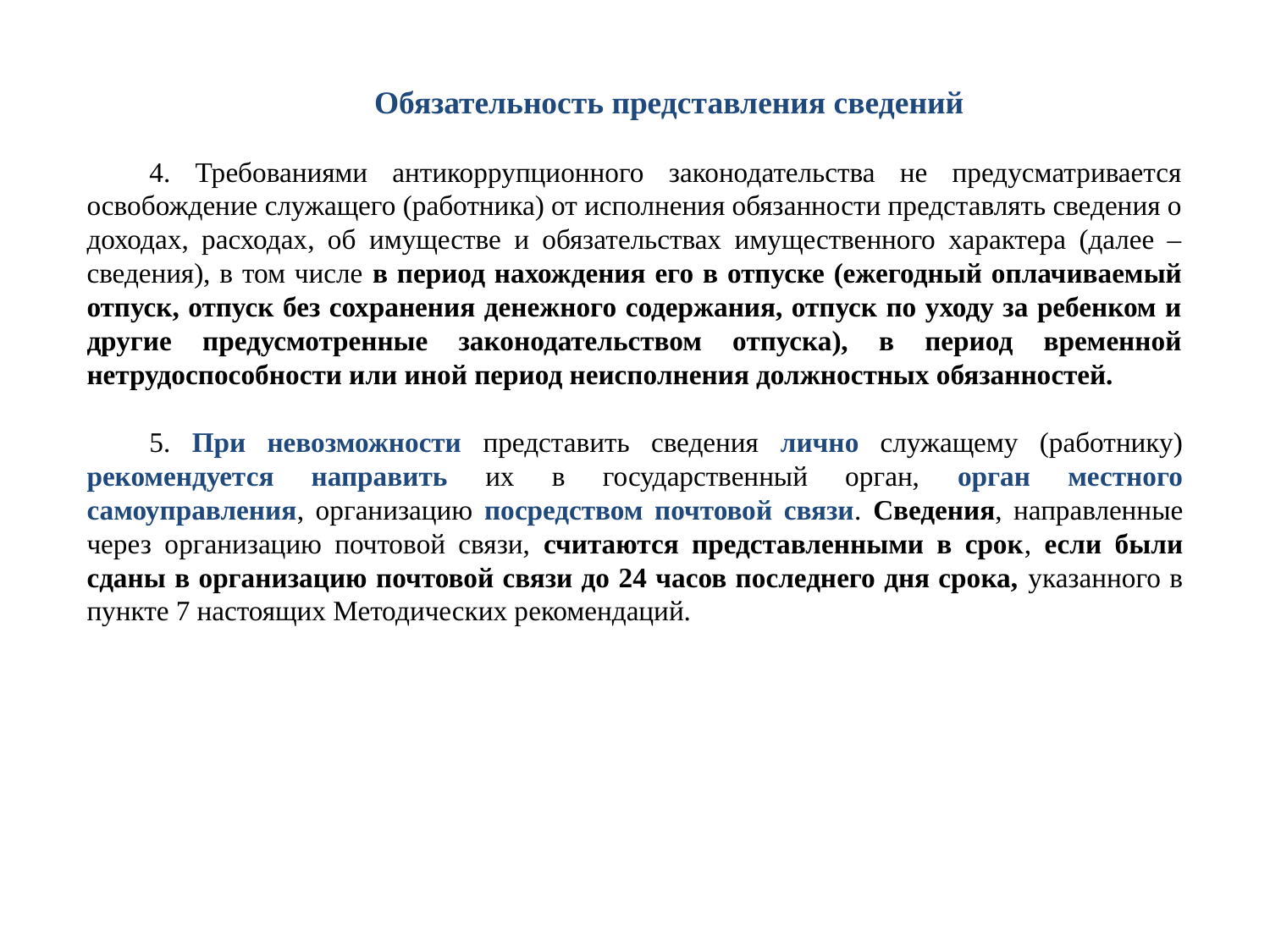

Обязательность представления сведений

4. Требованиями антикоррупционного законодательства не предусматривается освобождение служащего (работника) от исполнения обязанности представлять сведения о доходах, расходах, об имуществе и обязательствах имущественного характера (далее – сведения), в том числе в период нахождения его в отпуске (ежегодный оплачиваемый отпуск, отпуск без сохранения денежного содержания, отпуск по уходу за ребенком и другие предусмотренные законодательством отпуска), в период временной нетрудоспособности или иной период неисполнения должностных обязанностей.

5. При невозможности представить сведения лично служащему (работнику) рекомендуется направить их в государственный орган, орган местного самоуправления, организацию посредством почтовой связи. Сведения, направленные через организацию почтовой связи, считаются представленными в срок, если были сданы в организацию почтовой связи до 24 часов последнего дня срока, указанного в пункте 7 настоящих Методических рекомендаций.